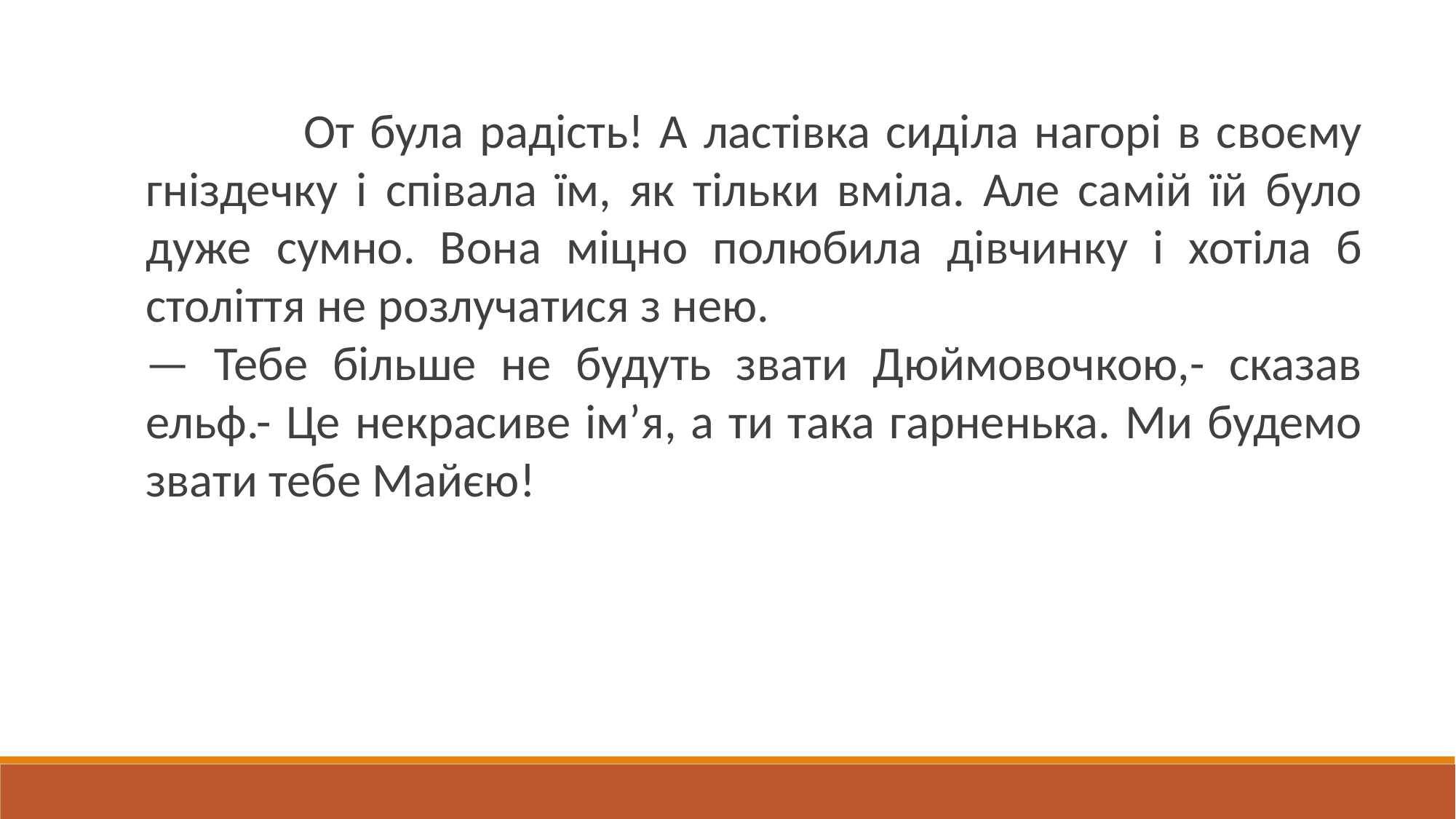

От була радість! А ластівка сиділа нагорі в своєму гніздечку і співала їм, як тільки вміла. Але самій їй було дуже сумно. Вона міцно полюбила дівчинку і хотіла б століття не розлучатися з нею.
— Тебе більше не будуть звати Дюймовочкою,- сказав ельф.- Це некрасиве ім’я, а ти така гарненька. Ми будемо звати тебе Майєю!